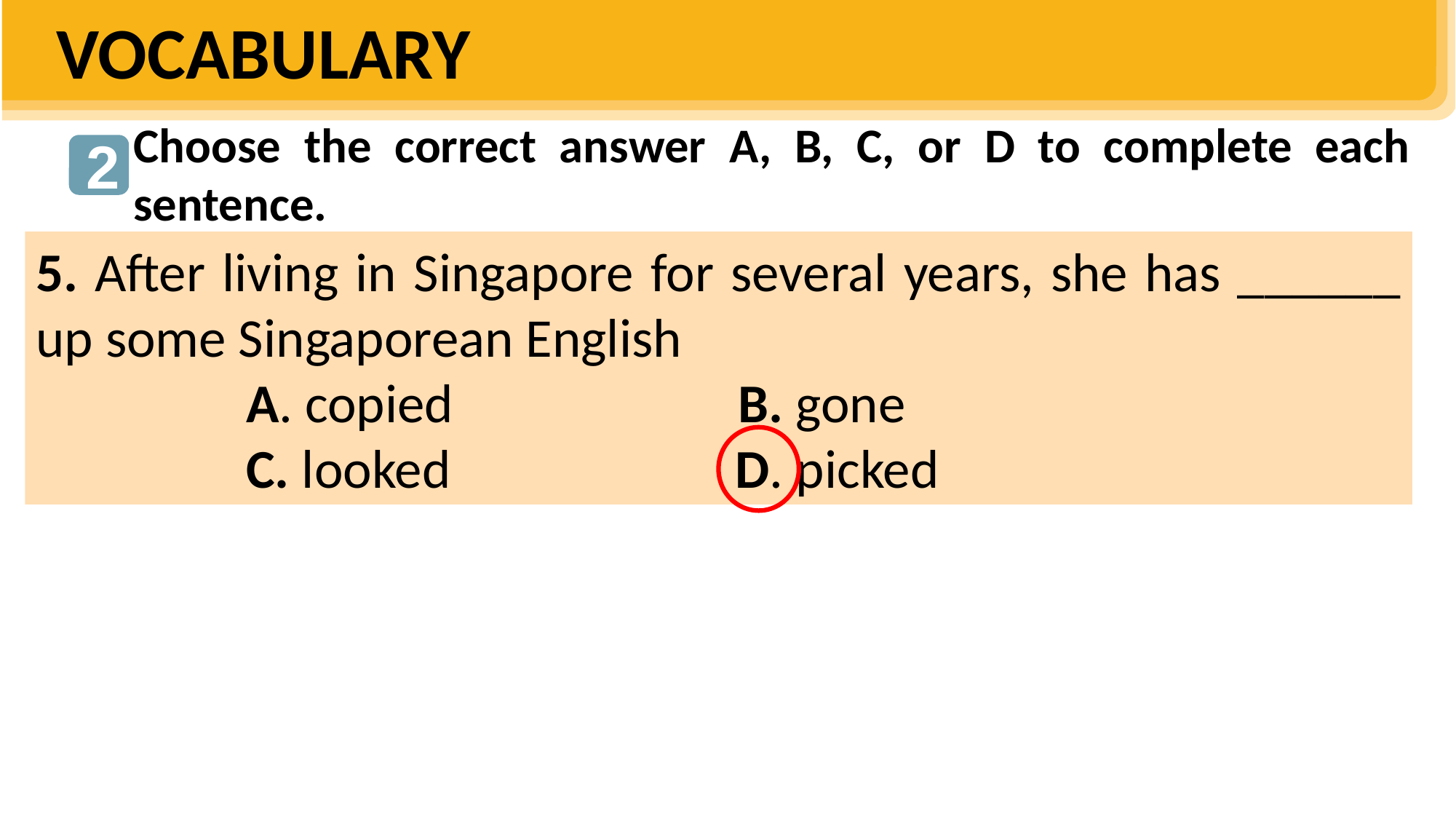

3. For homework, please copy these English sentences ______ your notebook.
A. into
B. over
C. on
D. up
4. She’s good at ______ English short stories into Vietnamese
A. translating
B. picking
C. looking
D. copying

VOCABULARY
Choose the correct answer A, B, C, or D to complete each sentence.
2

5. After living in Singapore for several years, she has ______ up some Singaporean English
                 A. copied                       B. gone
                 C. looked                       D. picked